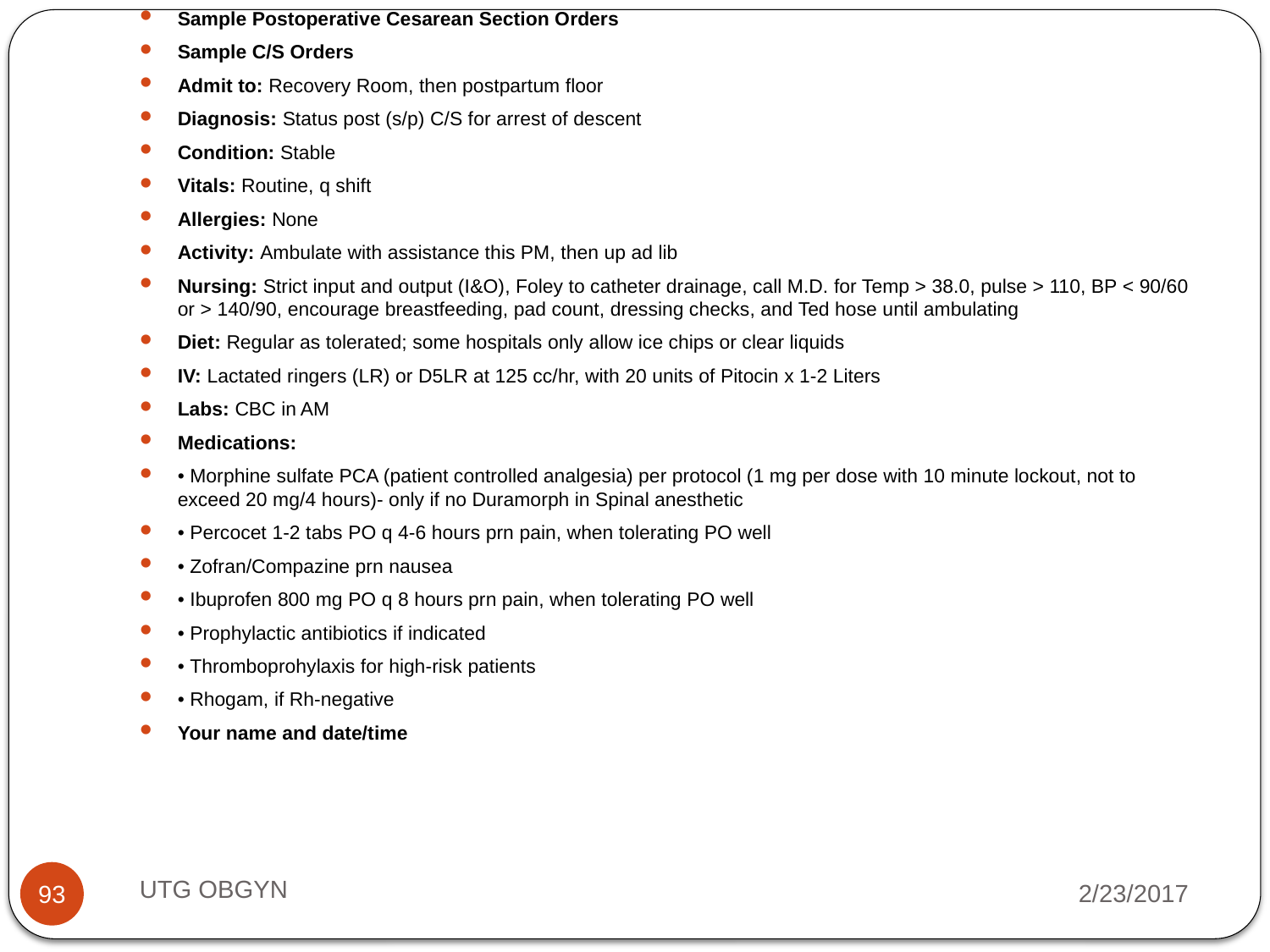

Sample Postoperative Cesarean Section Orders
Sample C/S Orders
Admit to: Recovery Room, then postpartum floor
Diagnosis: Status post (s/p) C/S for arrest of descent
Condition: Stable
Vitals: Routine, q shift
Allergies: None
Activity: Ambulate with assistance this PM, then up ad lib
Nursing: Strict input and output (I&O), Foley to catheter drainage, call M.D. for Temp > 38.0, pulse > 110, BP < 90/60 or > 140/90, encourage breastfeeding, pad count, dressing checks, and Ted hose until ambulating
Diet: Regular as tolerated; some hospitals only allow ice chips or clear liquids
IV: Lactated ringers (LR) or D5LR at 125 cc/hr, with 20 units of Pitocin x 1-2 Liters
Labs: CBC in AM
Medications:
• Morphine sulfate PCA (patient controlled analgesia) per protocol (1 mg per dose with 10 minute lockout, not to exceed 20 mg/4 hours)- only if no Duramorph in Spinal anesthetic
• Percocet 1-2 tabs PO q 4-6 hours prn pain, when tolerating PO well
• Zofran/Compazine prn nausea
• Ibuprofen 800 mg PO q 8 hours prn pain, when tolerating PO well
• Prophylactic antibiotics if indicated
• Thromboprohylaxis for high-risk patients
• Rhogam, if Rh-negative
Your name and date/time
UTG OBGYN
2/23/2017
93